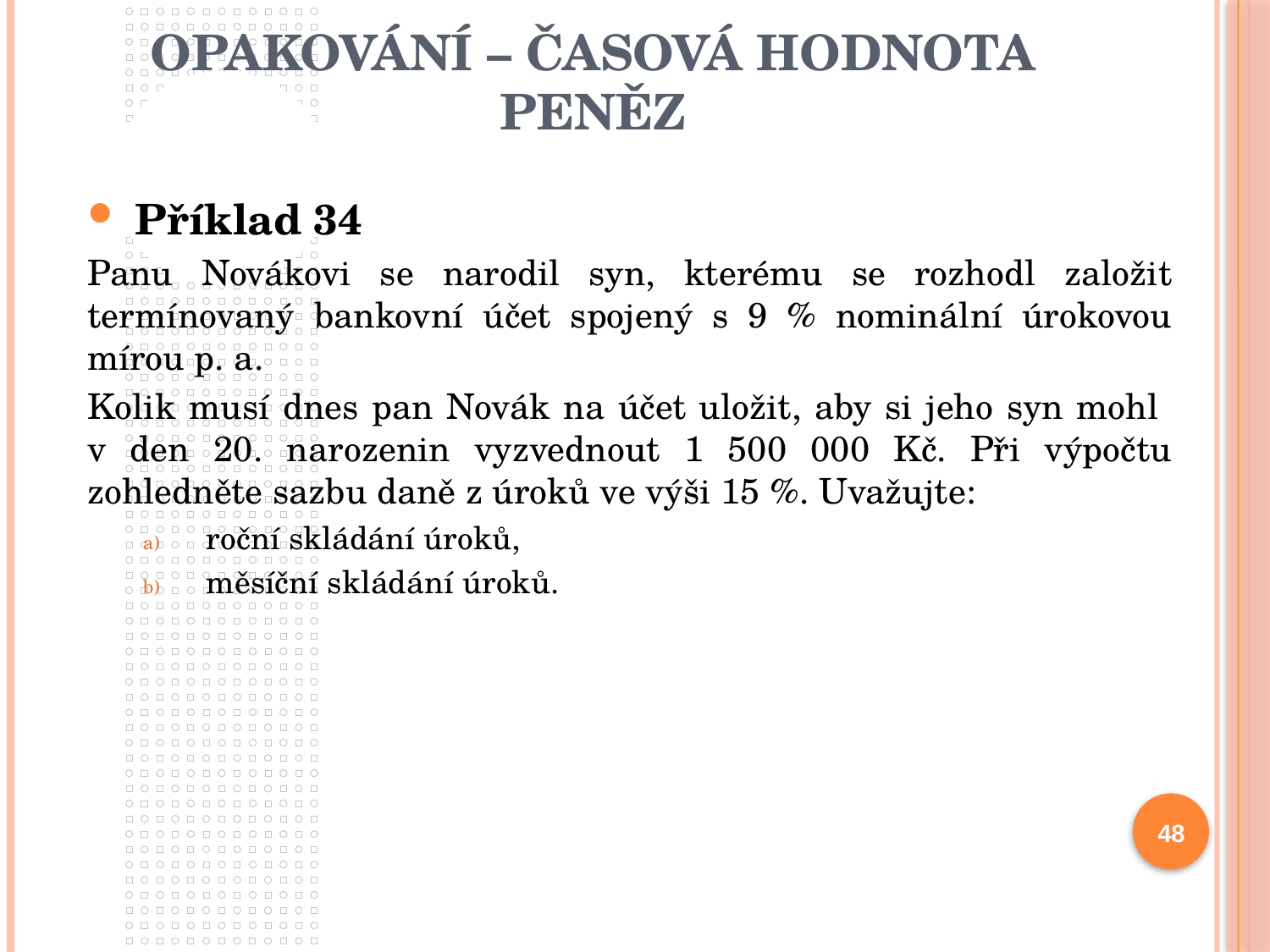

# Opakování – časová hodnota peněz
Příklad 34
Panu Novákovi se narodil syn, kterému se rozhodl založit termínovaný bankovní účet spojený s 9 % nominální úrokovou mírou p. a.
Kolik musí dnes pan Novák na účet uložit, aby si jeho syn mohl
v den 20. narozenin vyzvednout 1 500 000 Kč. Při výpočtu zohledněte sazbu daně z úroků ve výši 15 %. Uvažujte:
roční skládání úroků,
měsíční skládání úroků.
48